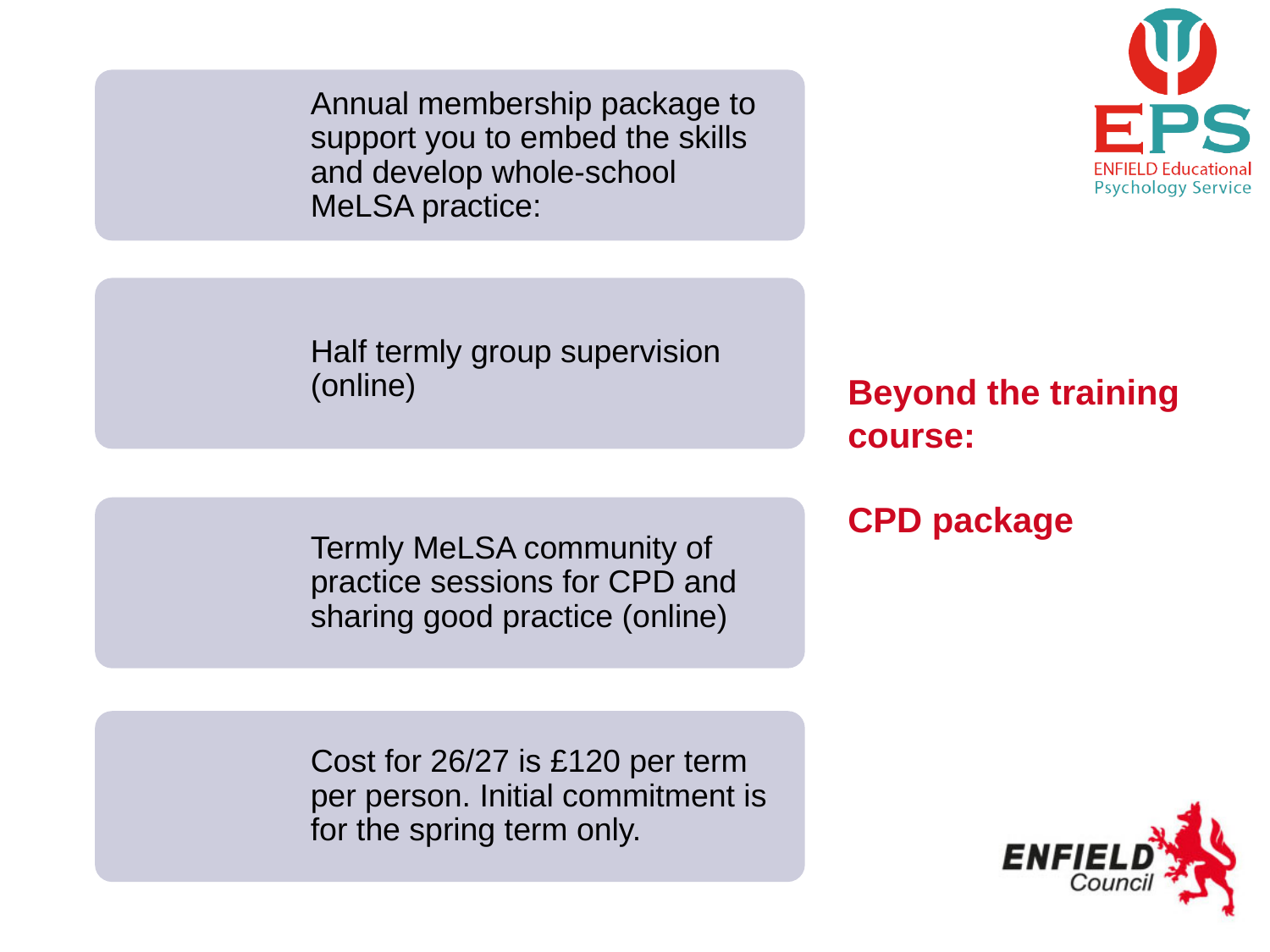

Annual membership package to support you to embed the skills and develop whole-school MeLSA practice:
Half termly group supervision (online)
Termly MeLSA community of practice sessions for CPD and sharing good practice (online)
Cost for 26/27 is £120 per term per person. Initial commitment is for the spring term only.
# Beyond the training course: CPD package